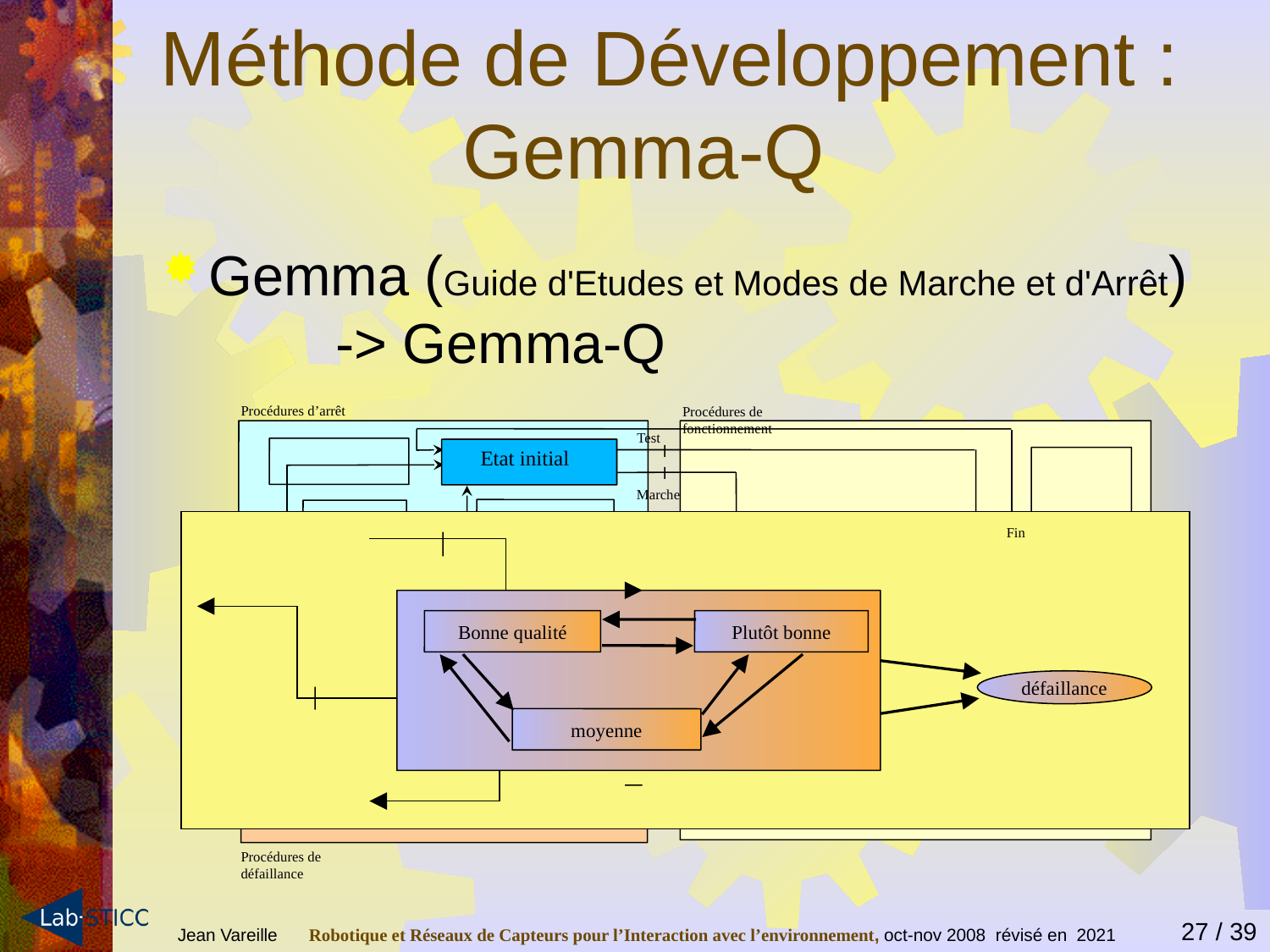

# Méthode de Développement : Gemma-Q
Gemma (Guide d'Etudes et Modes de Marche et d'Arrêt)
	-> Gemma-Q
Procédures d’arrêt
Procédures de fonctionnement

Procédures de défaillance
Test

Etat initial
Marche

Bonne qualité
Plutôt bonne

défaillance

moyenne

Fin

Etat de test

Fonctionnement
Normal
Status OK
Stop

État de défaillance
Arrêt d’urgence
Jean Vareille 	 Robotique et Réseaux de Capteurs pour l’Interaction avec l’environnement, oct-nov 2008  révisé en  2021
27 / 39